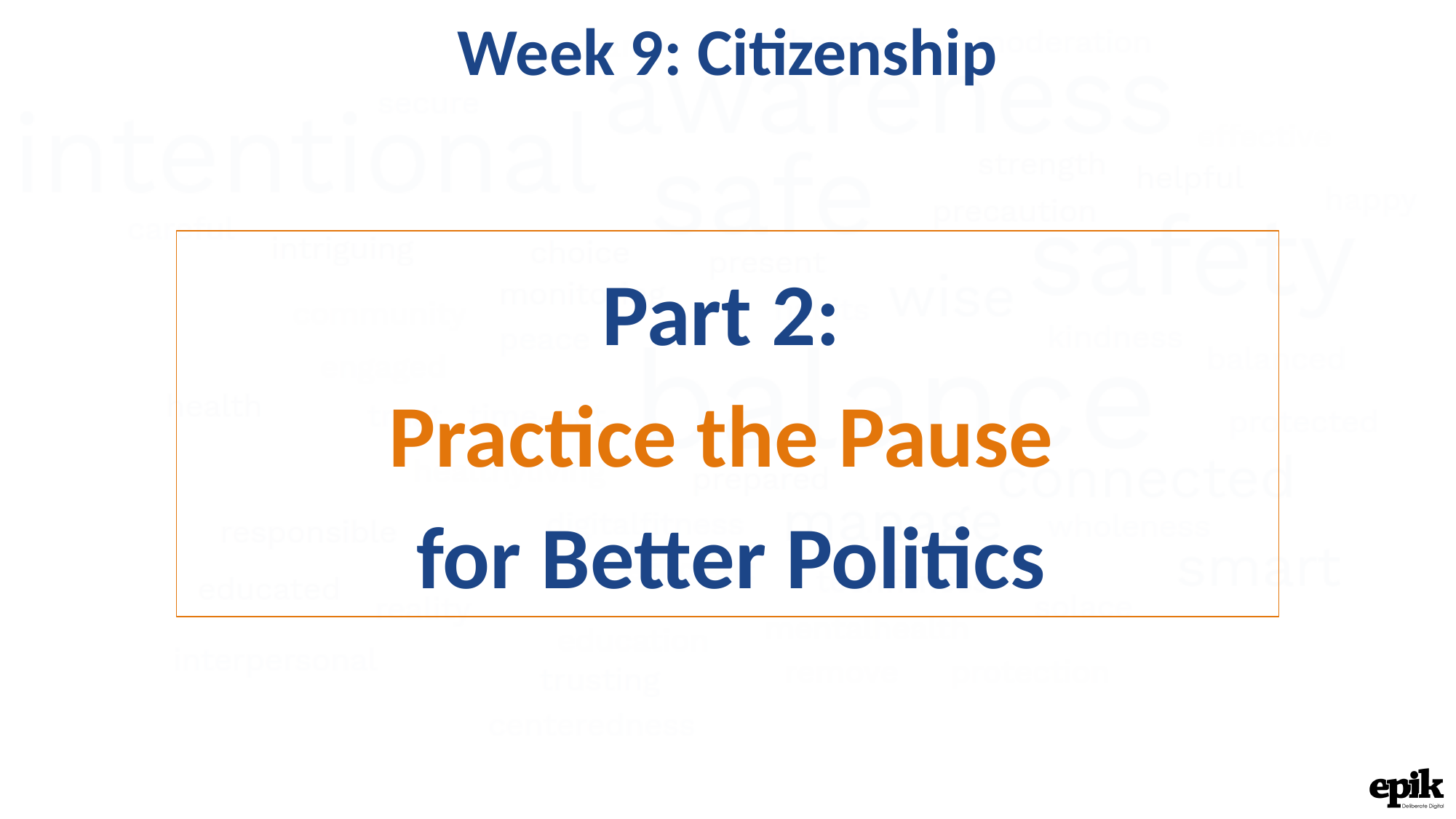

Week 9: Citizenship
Part 2:
Practice the Pause
for Better Politics